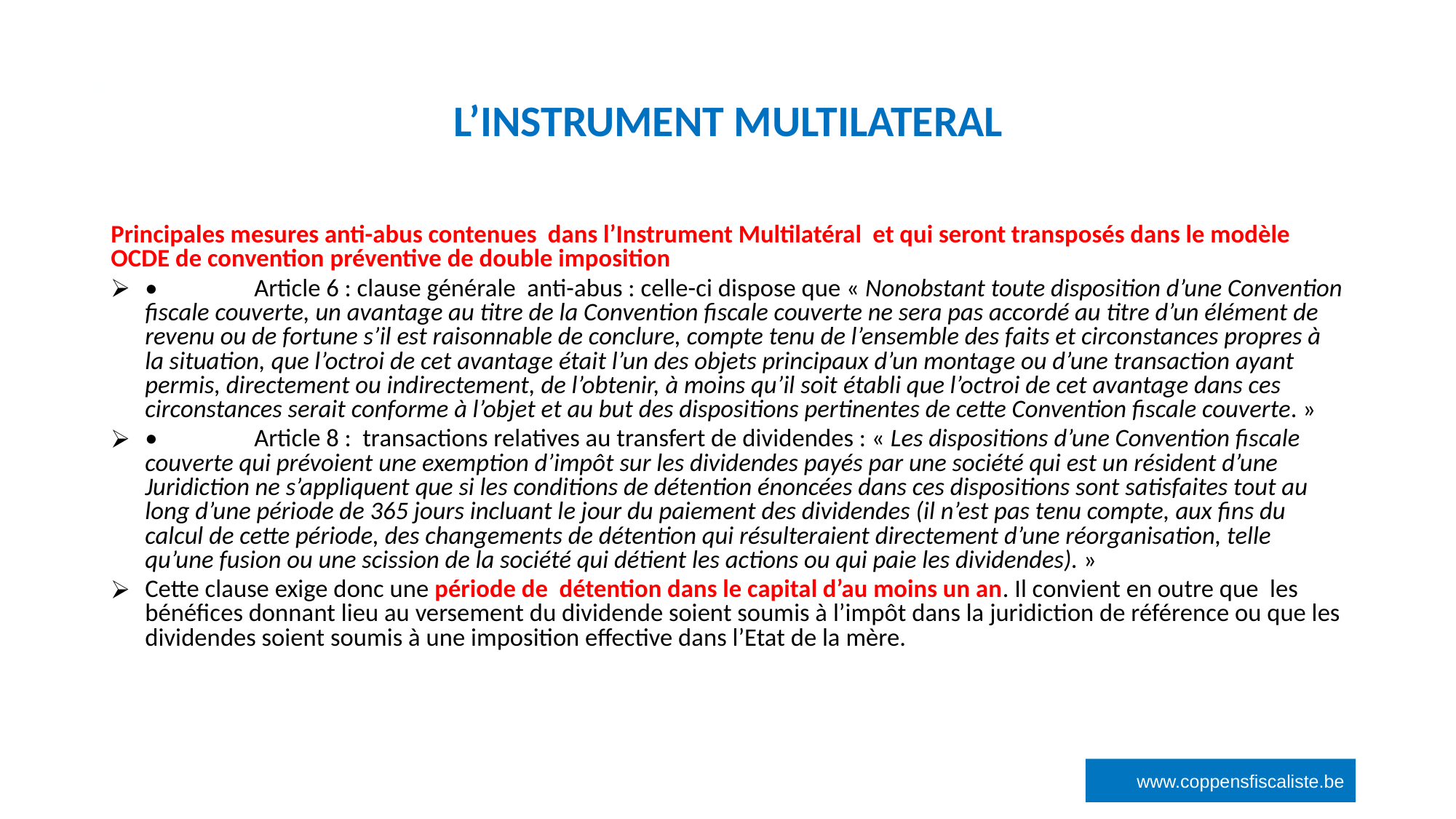

# L’INSTRUMENT MULTILATERAL
13
Principales mesures anti-abus contenues  dans l’Instrument Multilatéral  et qui seront transposés dans le modèle OCDE de convention préventive de double imposition
•	Article 6 : clause générale  anti-abus : celle-ci dispose que « Nonobstant toute disposition d’une Convention fiscale couverte, un avantage au titre de la Convention fiscale couverte ne sera pas accordé au titre d’un élément de revenu ou de fortune s’il est raisonnable de conclure, compte tenu de l’ensemble des faits et circonstances propres à la situation, que l’octroi de cet avantage était l’un des objets principaux d’un montage ou d’une transaction ayant permis, directement ou indirectement, de l’obtenir, à moins qu’il soit établi que l’octroi de cet avantage dans ces circonstances serait conforme à l’objet et au but des dispositions pertinentes de cette Convention fiscale couverte. »
•	Article 8 :  transactions relatives au transfert de dividendes : « Les dispositions d’une Convention fiscale couverte qui prévoient une exemption d’impôt sur les dividendes payés par une société qui est un résident d’une Juridiction ne s’appliquent que si les conditions de détention énoncées dans ces dispositions sont satisfaites tout au long d’une période de 365 jours incluant le jour du paiement des dividendes (il n’est pas tenu compte, aux fins du calcul de cette période, des changements de détention qui résulteraient directement d’une réorganisation, telle qu’une fusion ou une scission de la société qui détient les actions ou qui paie les dividendes). »
Cette clause exige donc une période de  détention dans le capital d’au moins un an. Il convient en outre que  les bénéfices donnant lieu au versement du dividende soient soumis à l’impôt dans la juridiction de référence ou que les dividendes soient soumis à une imposition effective dans l’Etat de la mère.

www.coppensfiscaliste.be